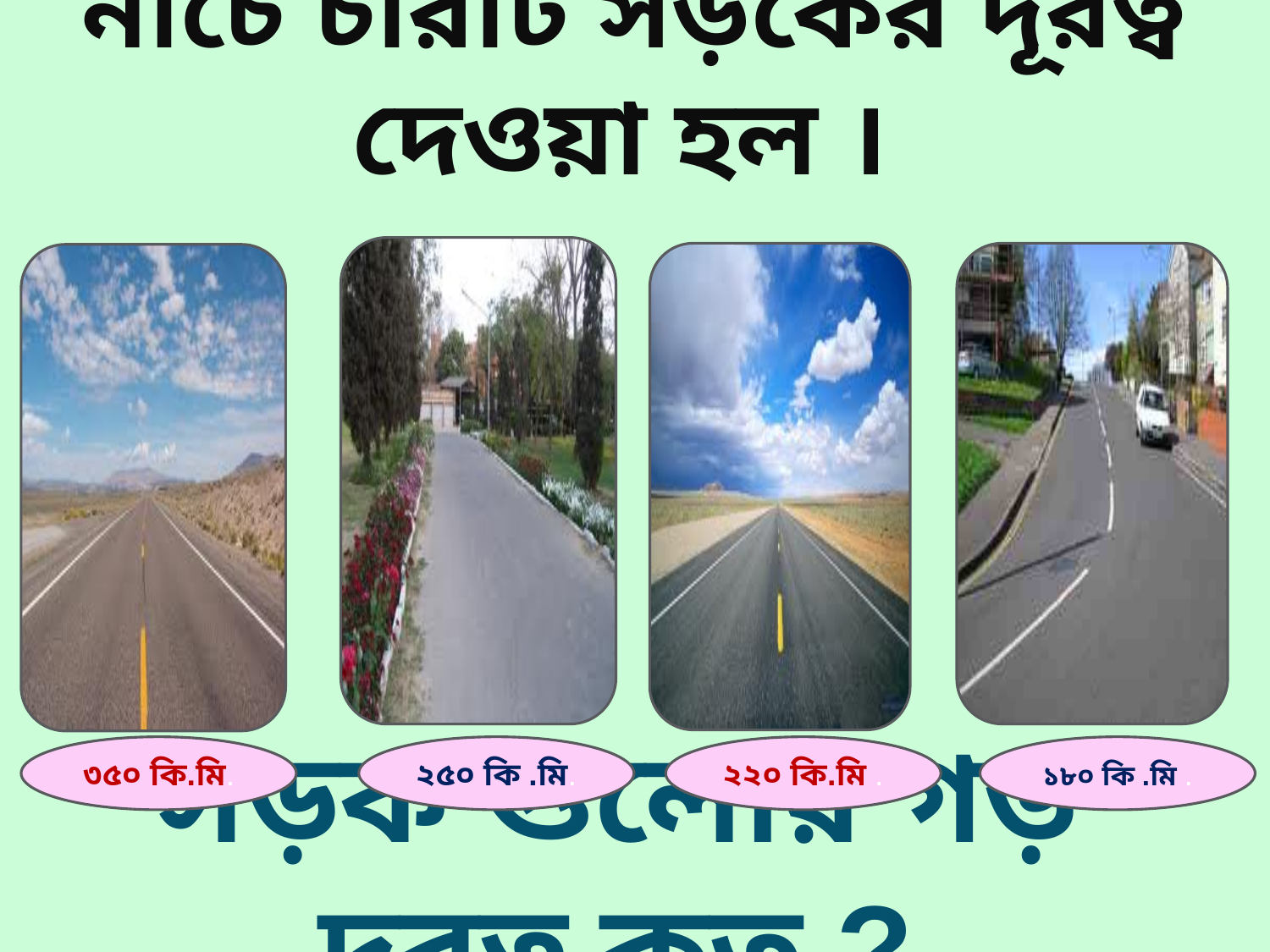

#
নীচে চারটি সড়কের দূরত্ব দেওয়া হল ।

৩৫০ কি.মি.
২৫০ কি .মি.
২২০ কি.মি .
১৮০ কি .মি .
সড়ক গুলোর গড়  দূরত্ব কত ?